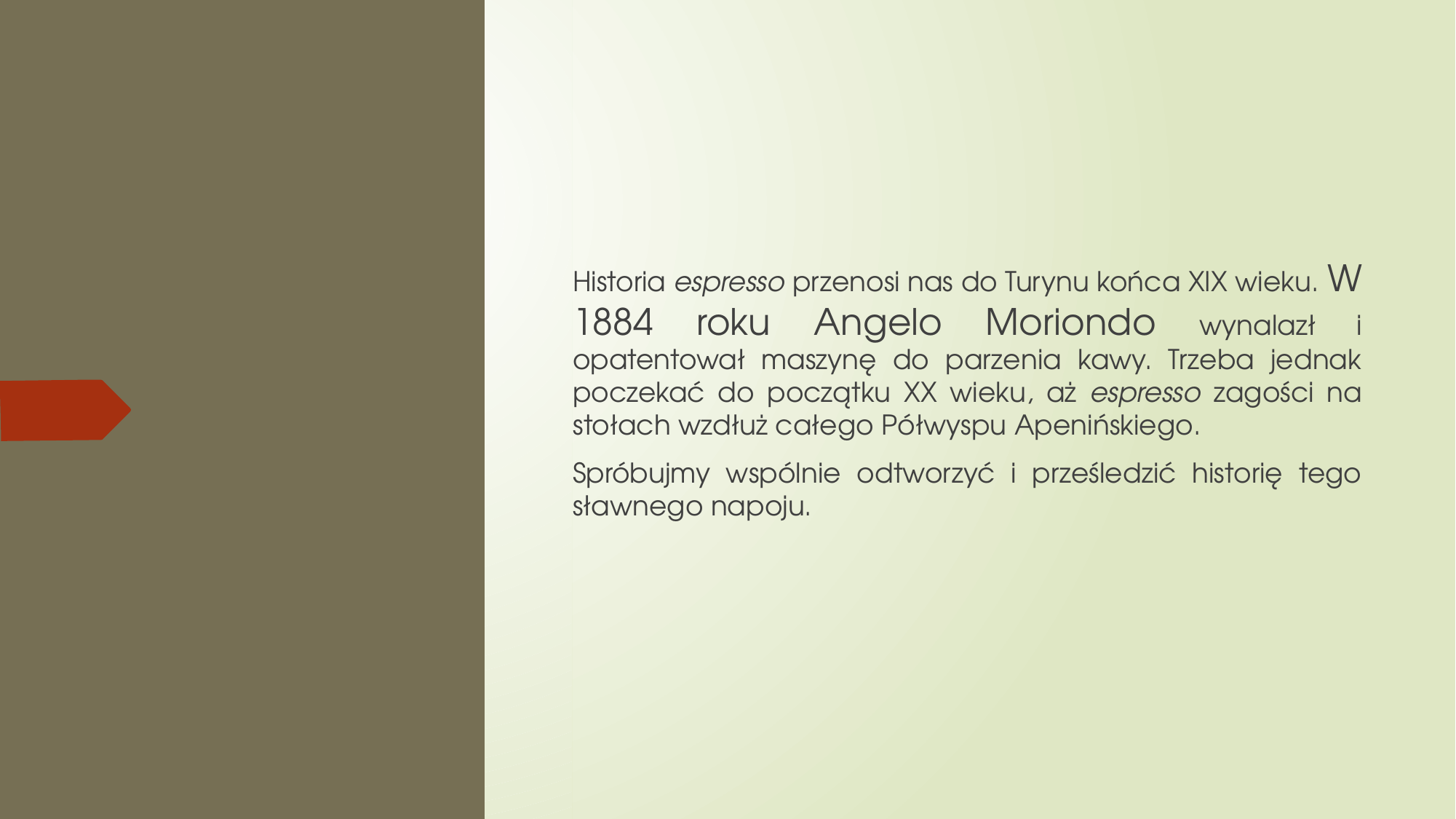

Historia espresso przenosi nas do Turynu końca XIX wieku. W 1884 roku Angelo Moriondo wynalazł i opatentował maszynę do parzenia kawy. Trzeba jednak poczekać do początku XX wieku, aż espresso zagości na stołach wzdłuż całego Półwyspu Apenińskiego.
Spróbujmy wspólnie odtworzyć i prześledzić historię tego sławnego napoju.
#